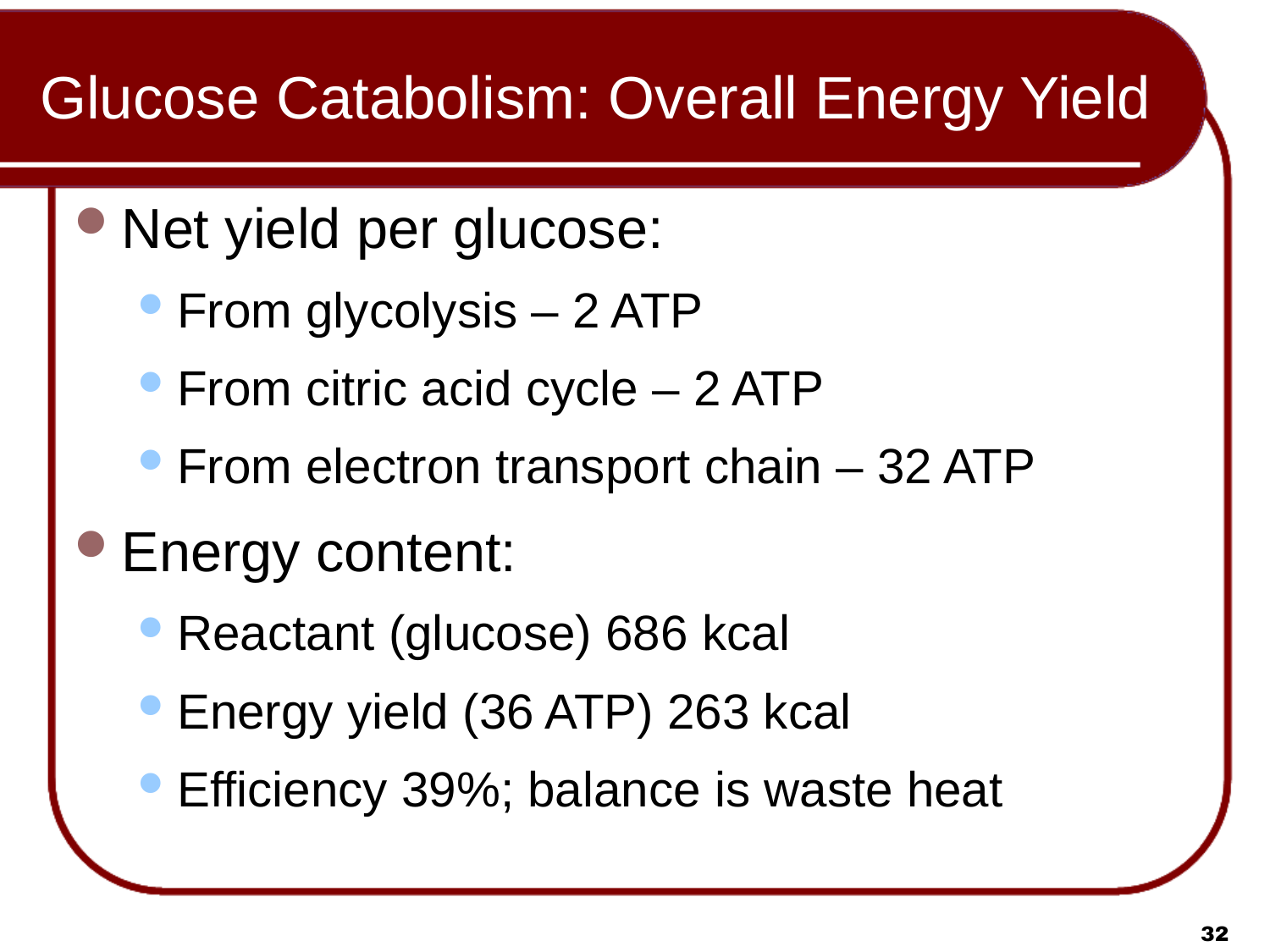

# Glucose Catabolism: Overall Energy Yield
Net yield per glucose:
From glycolysis – 2 ATP
From citric acid cycle – 2 ATP
From electron transport chain – 32 ATP
Energy content:
Reactant (glucose) 686 kcal
Energy yield (36 ATP) 263 kcal
Efficiency 39%; balance is waste heat
32